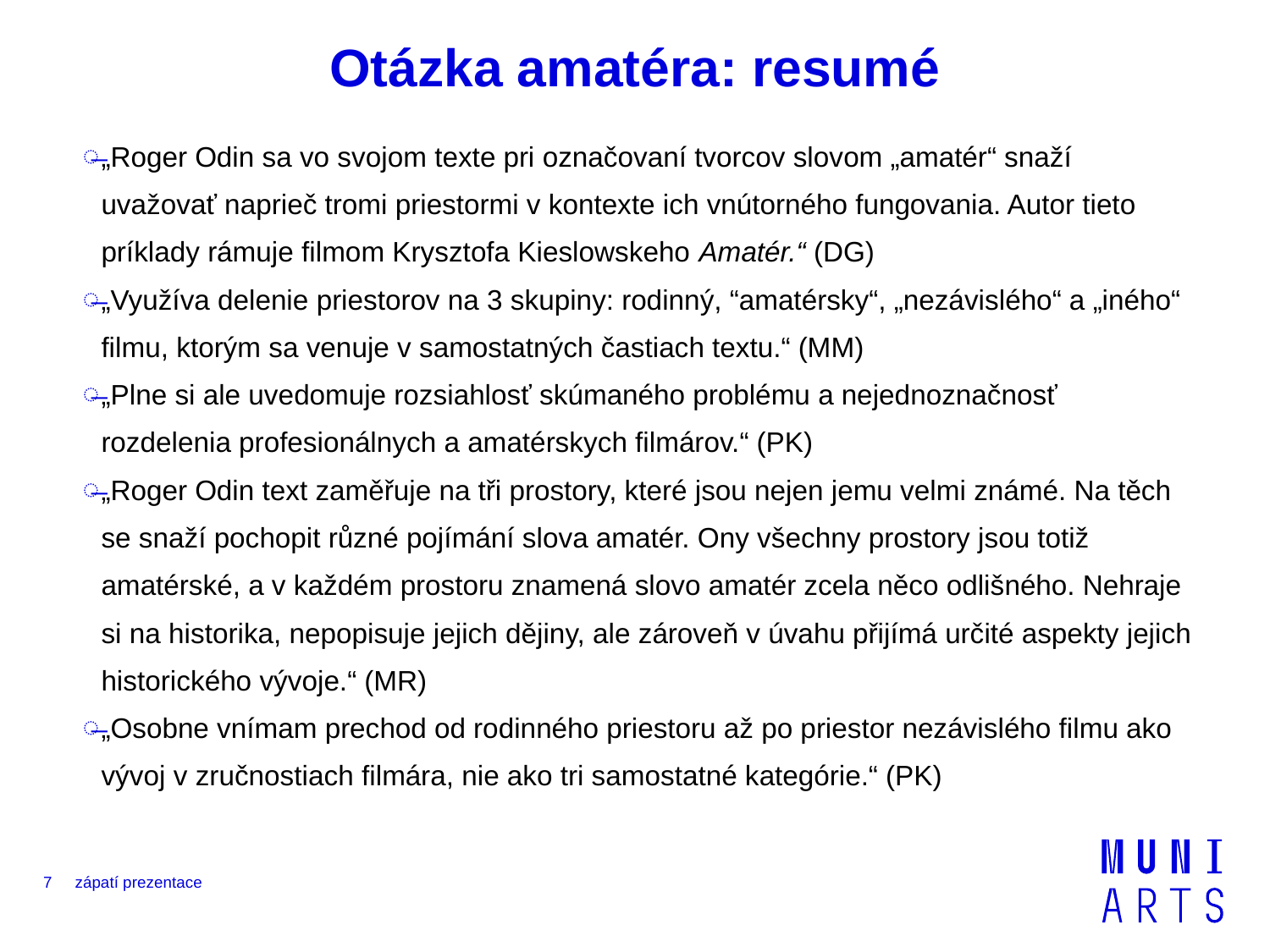

# Otázka amatéra: resumé
„Roger Odin sa vo svojom texte pri označovaní tvorcov slovom „amatér“ snaží uvažovať naprieč tromi priestormi v kontexte ich vnútorného fungovania. Autor tieto príklady rámuje filmom Krysztofa Kieslowskeho Amatér.“ (DG)
„Využíva delenie priestorov na 3 skupiny: rodinný, “amatérsky“, „nezávislého“ a „iného“ filmu, ktorým sa venuje v samostatných častiach textu.“ (MM)
„Plne si ale uvedomuje rozsiahlosť skúmaného problému a nejednoznačnosť rozdelenia profesionálnych a amatérskych filmárov.“ (PK)
„Roger Odin text zaměřuje na tři prostory, které jsou nejen jemu velmi známé. Na těch se snaží pochopit různé pojímání slova amatér. Ony všechny prostory jsou totiž amatérské, a v každém prostoru znamená slovo amatér zcela něco odlišného. Nehraje si na historika, nepopisuje jejich dějiny, ale zároveň v úvahu přijímá určité aspekty jejich historického vývoje.“ (MR)
„Osobne vnímam prechod od rodinného priestoru až po priestor nezávislého filmu ako vývoj v zručnostiach filmára, nie ako tri samostatné kategórie.“ (PK)

7
zápatí prezentace